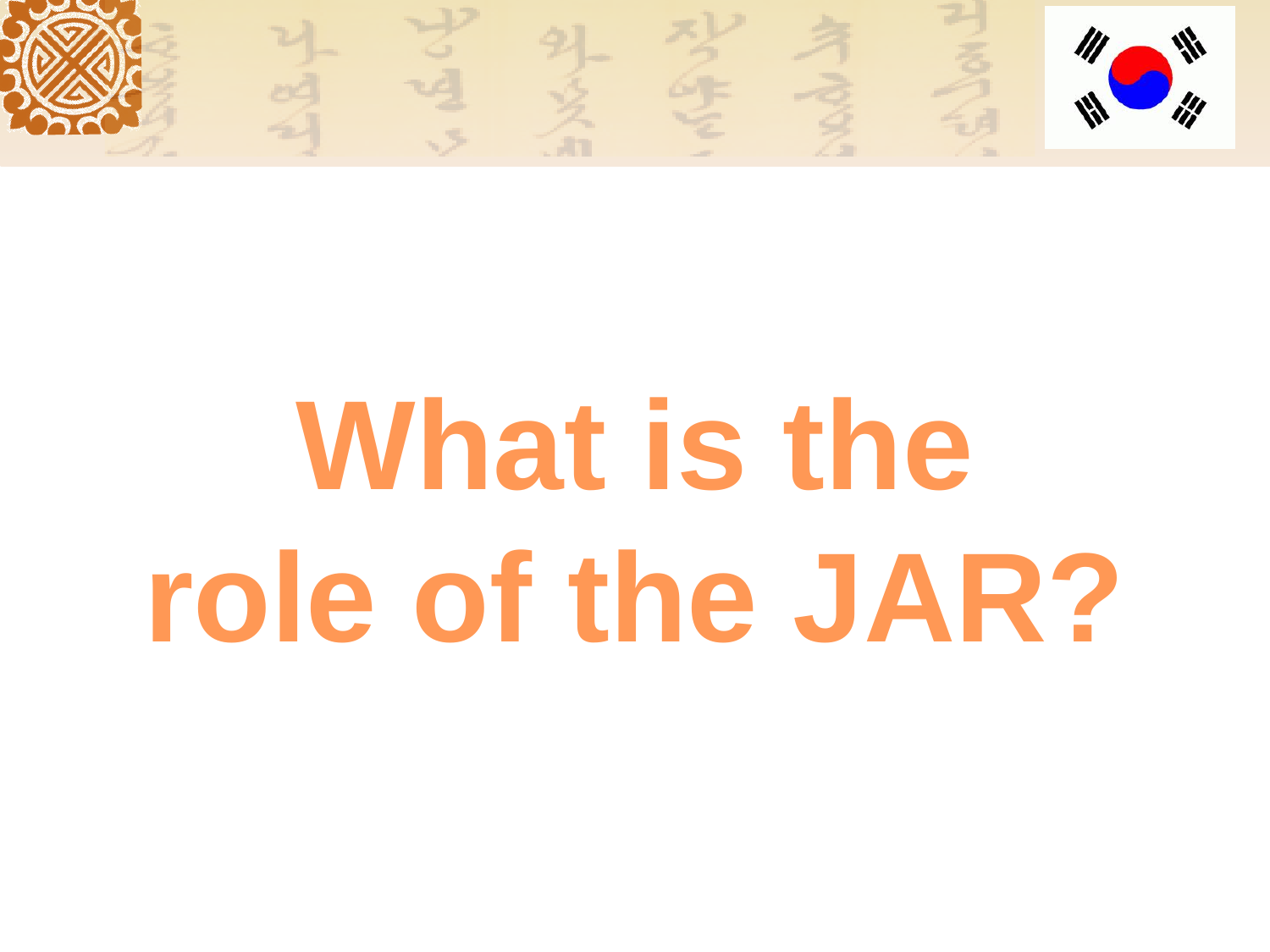

#
What is the
role of the JAR?